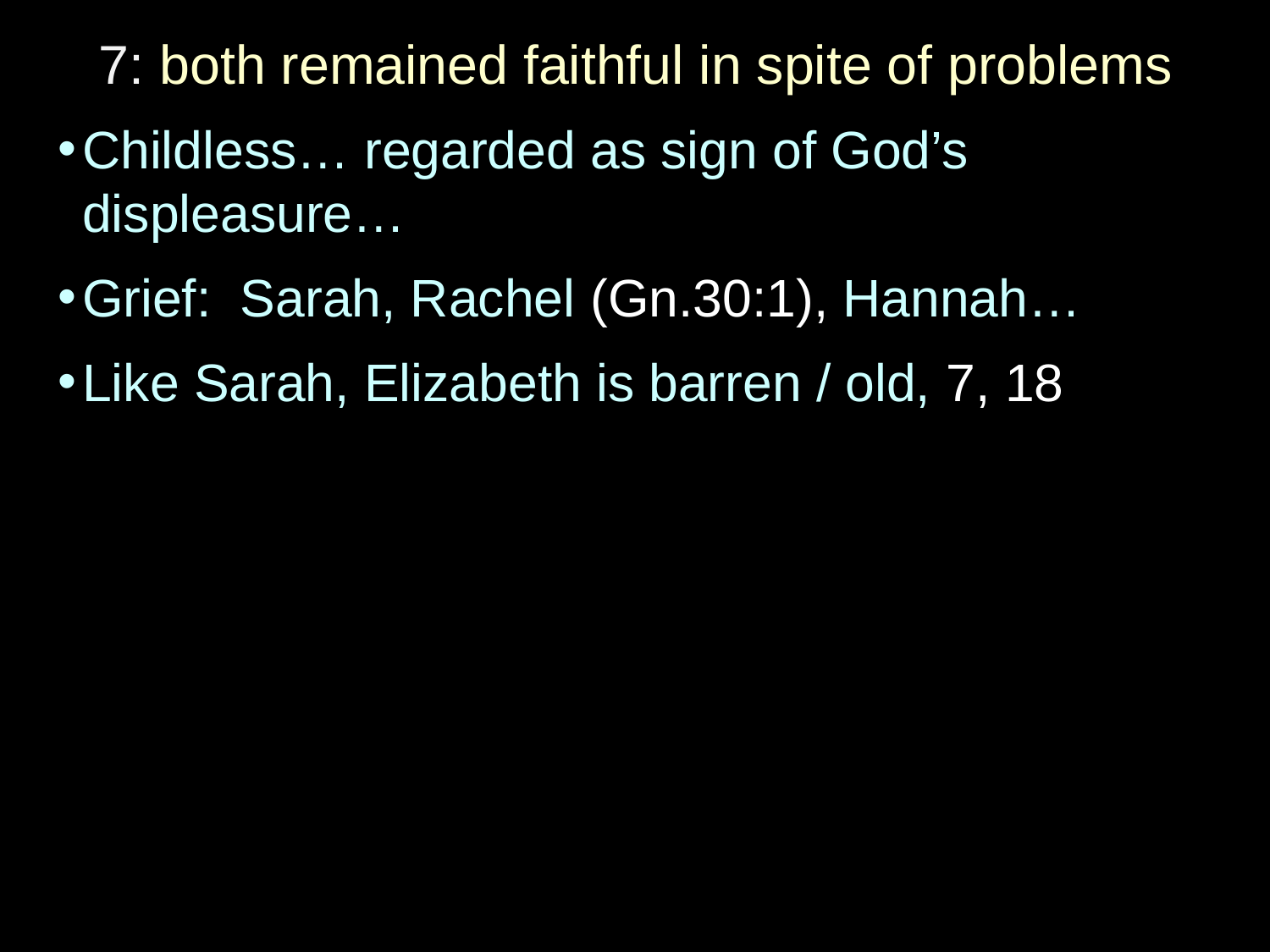

7: both remained faithful in spite of problems
Childless… regarded as sign of God’s displeasure…
Grief:  Sarah, Rachel (Gn.30:1), Hannah…
Like Sarah, Elizabeth is barren / old, 7, 18